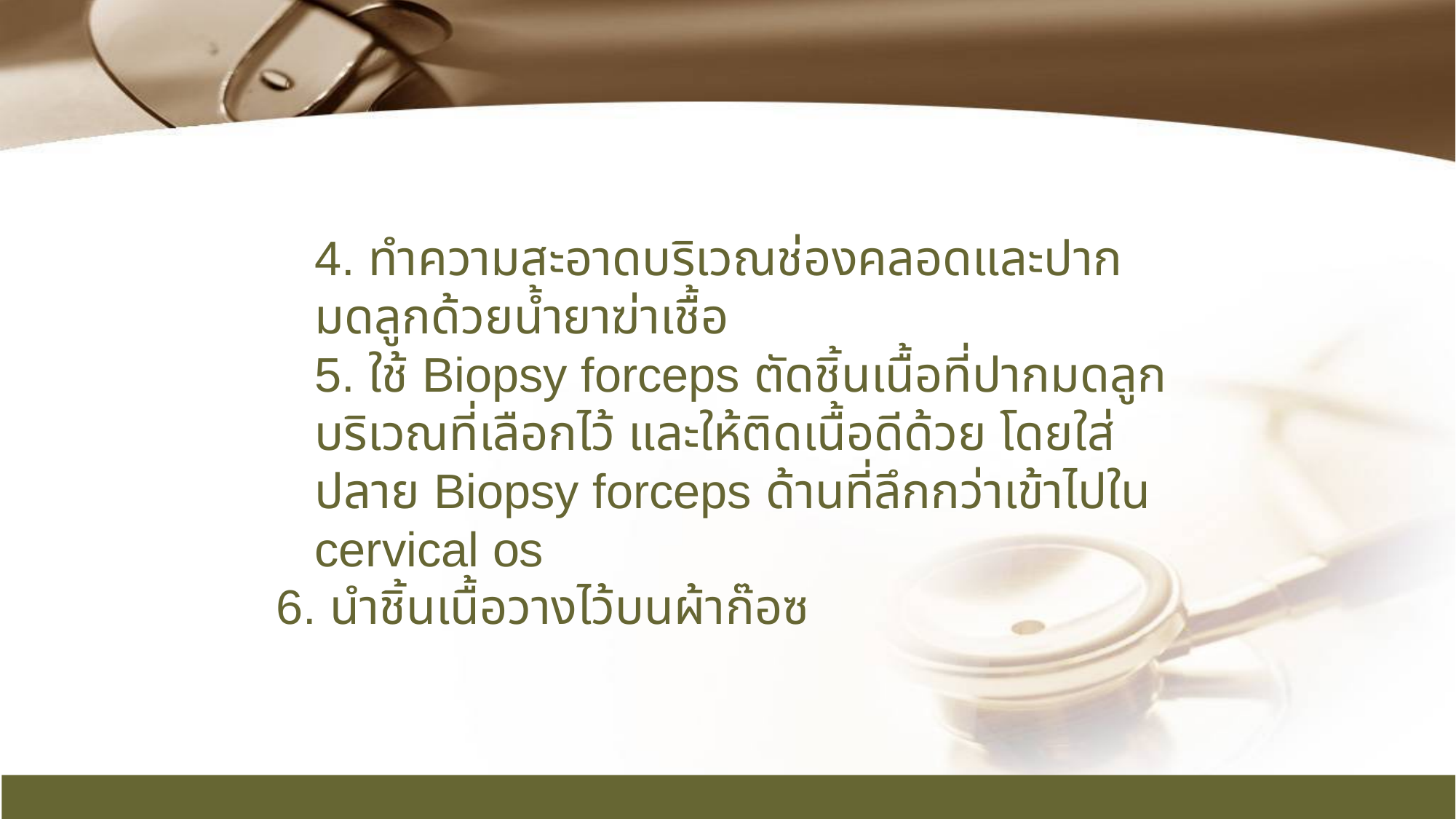

4. ทำความสะอาดบริเวณช่องคลอดและปากมดลูกด้วยน้ำยาฆ่าเชื้อ
	5. ใช้ Biopsy forceps ตัดชิ้นเนื้อที่ปากมดลูกบริเวณที่เลือกไว้ และให้ติดเนื้อดีด้วย โดยใส่ปลาย Biopsy forceps ด้านที่ลึกกว่าเข้าไปใน cervical os
6. นำชิ้นเนื้อวางไว้บนผ้าก๊อซ